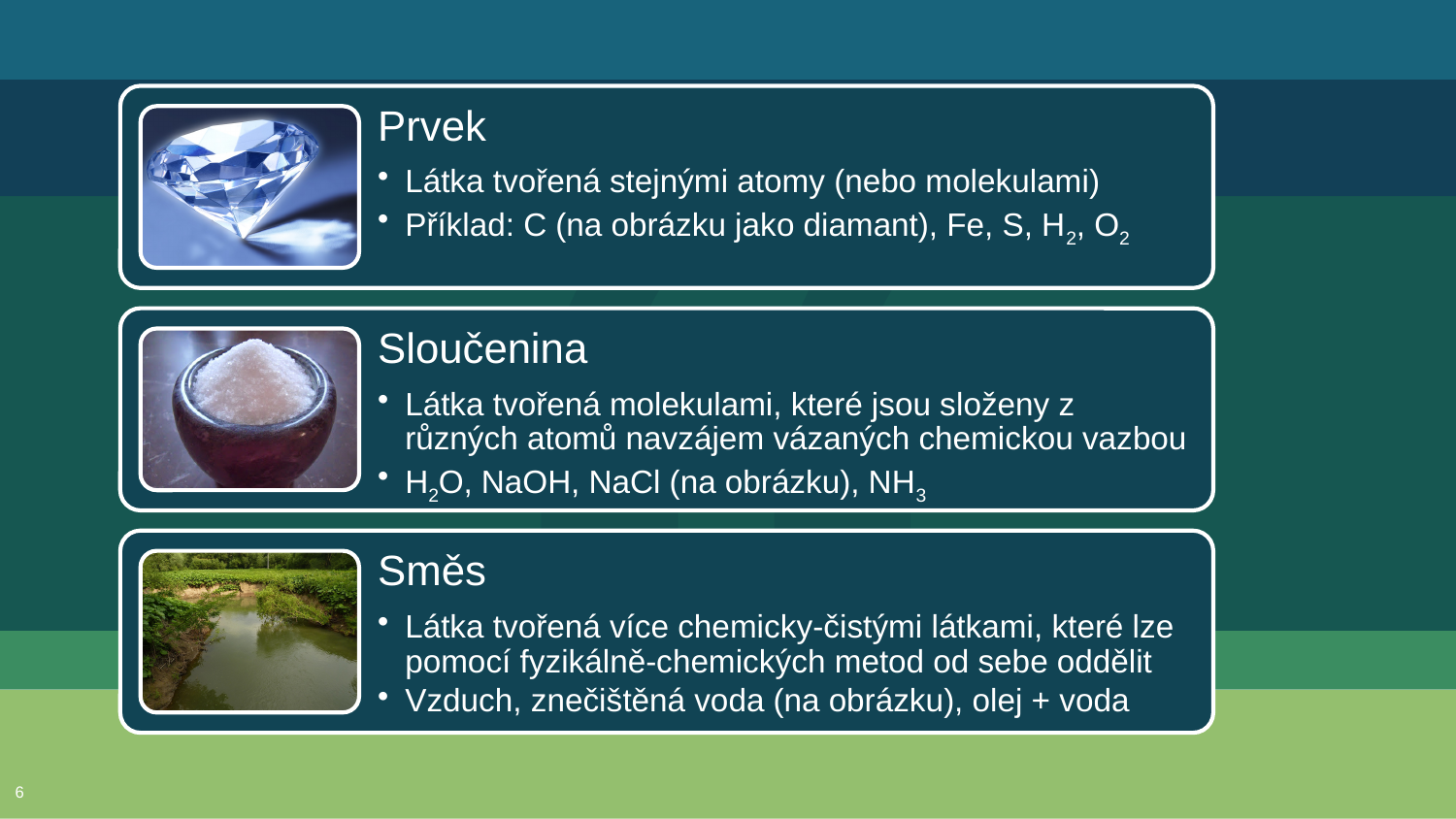

Prvek
Látka tvořená stejnými atomy (nebo molekulami)
Příklad: C (na obrázku jako diamant), Fe, S, H2, O2
Sloučenina
Látka tvořená molekulami, které jsou složeny z různých atomů navzájem vázaných chemickou vazbou
H2O, NaOH, NaCl (na obrázku), NH3
Směs
Látka tvořená více chemicky-čistými látkami, které lze pomocí fyzikálně-chemických metod od sebe oddělit
Vzduch, znečištěná voda (na obrázku), olej + voda

Definice látek
6